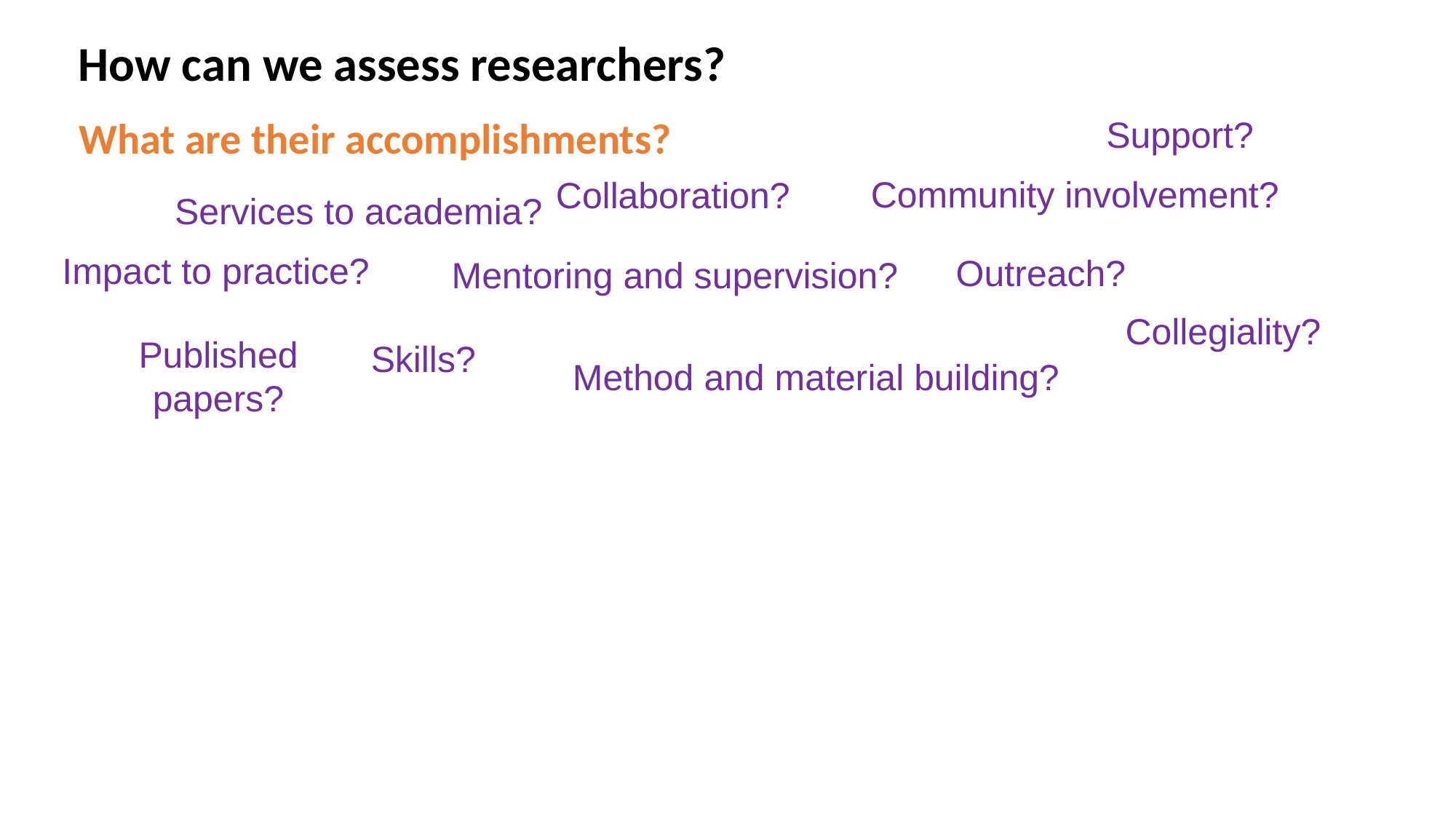

How can we assess researchers?
What are their accomplishments?
Support?
Community involvement?
Collaboration?
Services to academia?
Impact to practice?
Outreach?
Mentoring and supervision?
Collegiality?
Published papers?
Skills?
Method and material building?